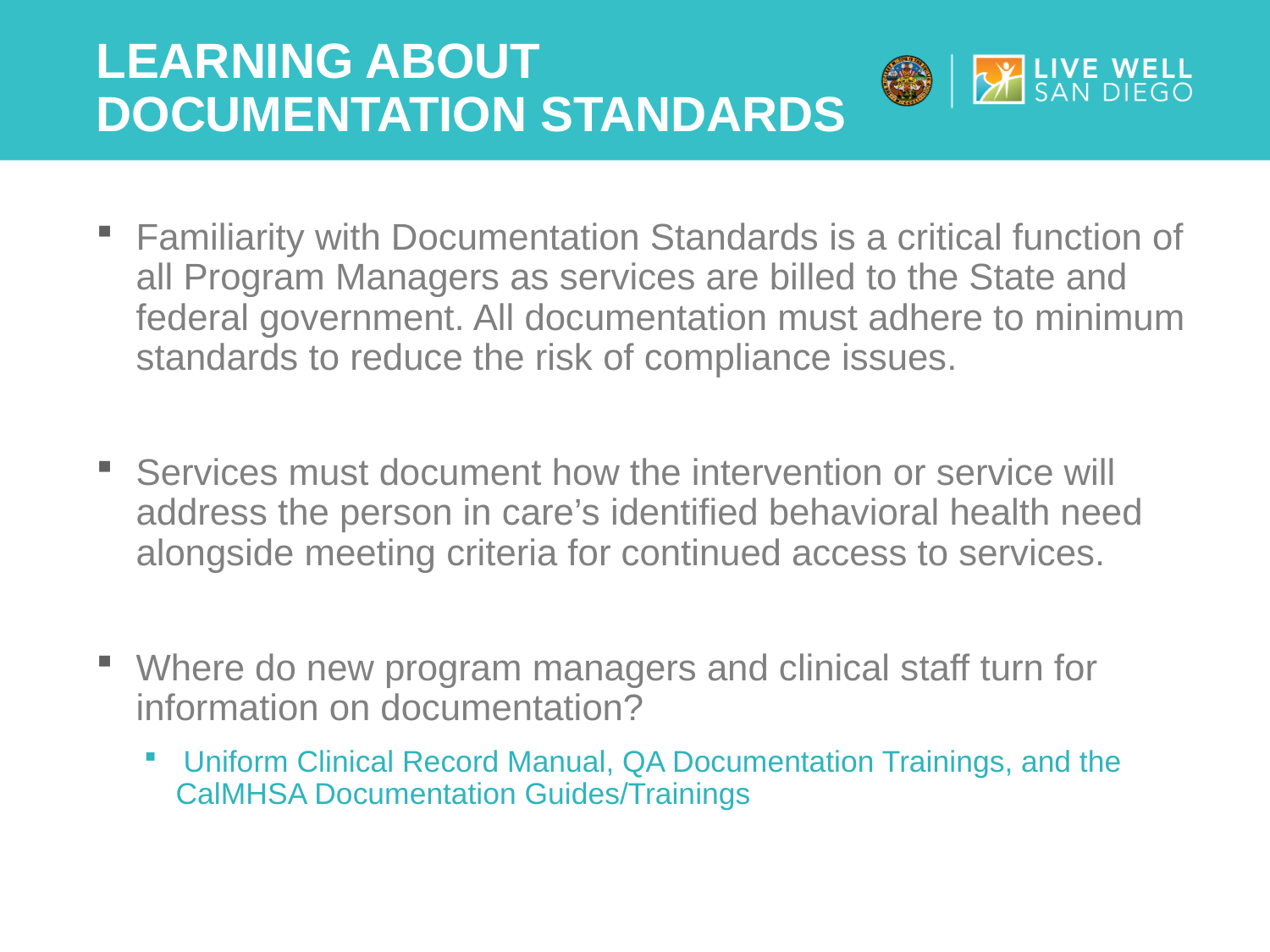

# Learning about Documentation Standards
Familiarity with Documentation Standards is a critical function of all Program Managers as services are billed to the State and federal government. All documentation must adhere to minimum standards to reduce the risk of compliance issues.

Services must document how the intervention or service will address the person in care’s identified behavioral health need alongside meeting criteria for continued access to services.

Where do new program managers and clinical staff turn for information on documentation?
 Uniform Clinical Record Manual, QA Documentation Trainings, and the    CalMHSA Documentation Guides/Trainings